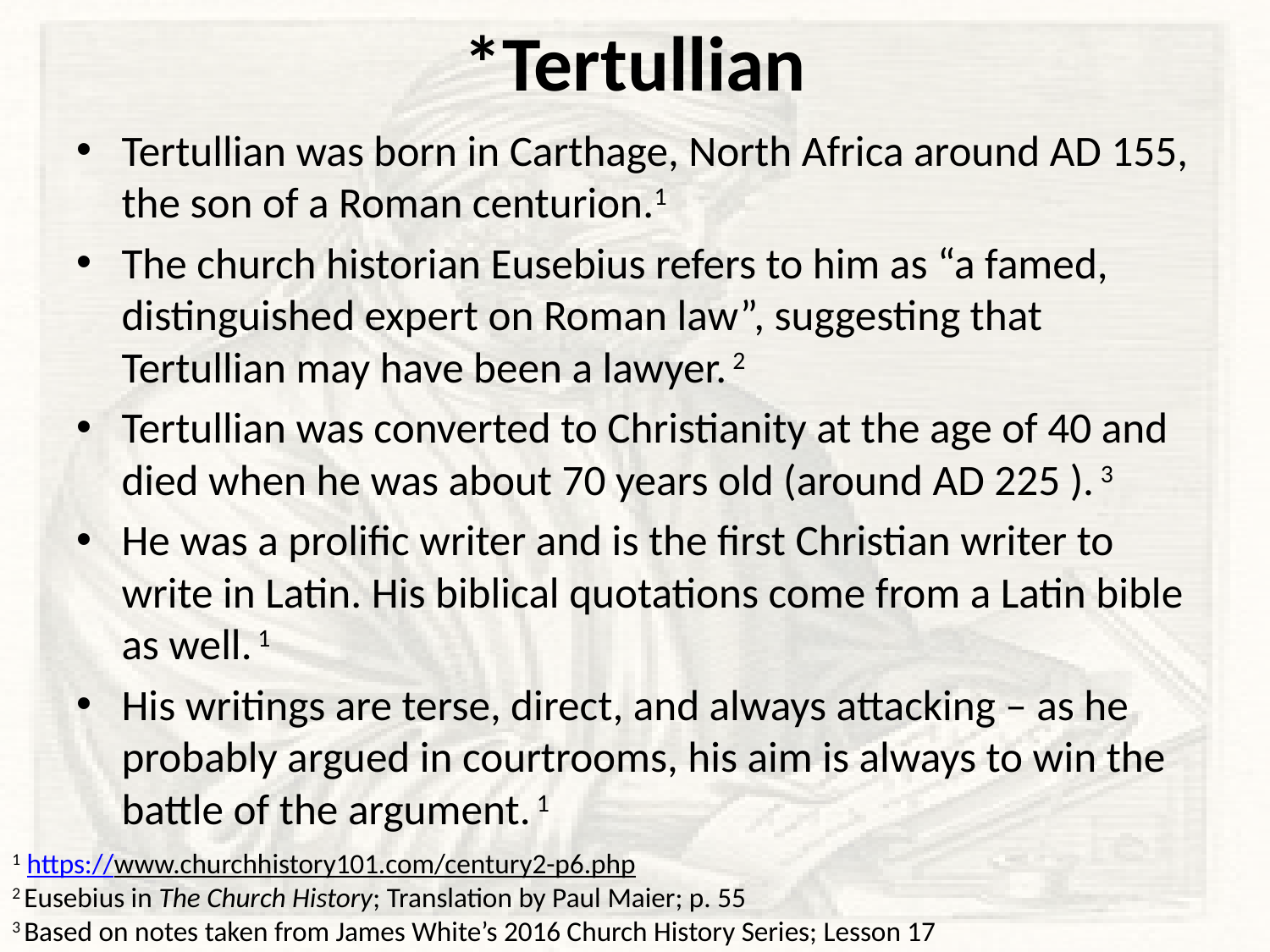

# *Tertullian
Tertullian was born in Carthage, North Africa around AD 155, the son of a Roman centurion.1
The church historian Eusebius refers to him as “a famed, distinguished expert on Roman law”, suggesting that Tertullian may have been a lawyer. 2
Tertullian was converted to Christianity at the age of 40 and died when he was about 70 years old (around AD 225 ). 3
He was a prolific writer and is the first Christian writer to write in Latin. His biblical quotations come from a Latin bible as well. 1
His writings are terse, direct, and always attacking – as he probably argued in courtrooms, his aim is always to win the battle of the argument. 1
1 https://www.churchhistory101.com/century2-p6.php
2 Eusebius in The Church History; Translation by Paul Maier; p. 55
3 Based on notes taken from James White’s 2016 Church History Series; Lesson 17